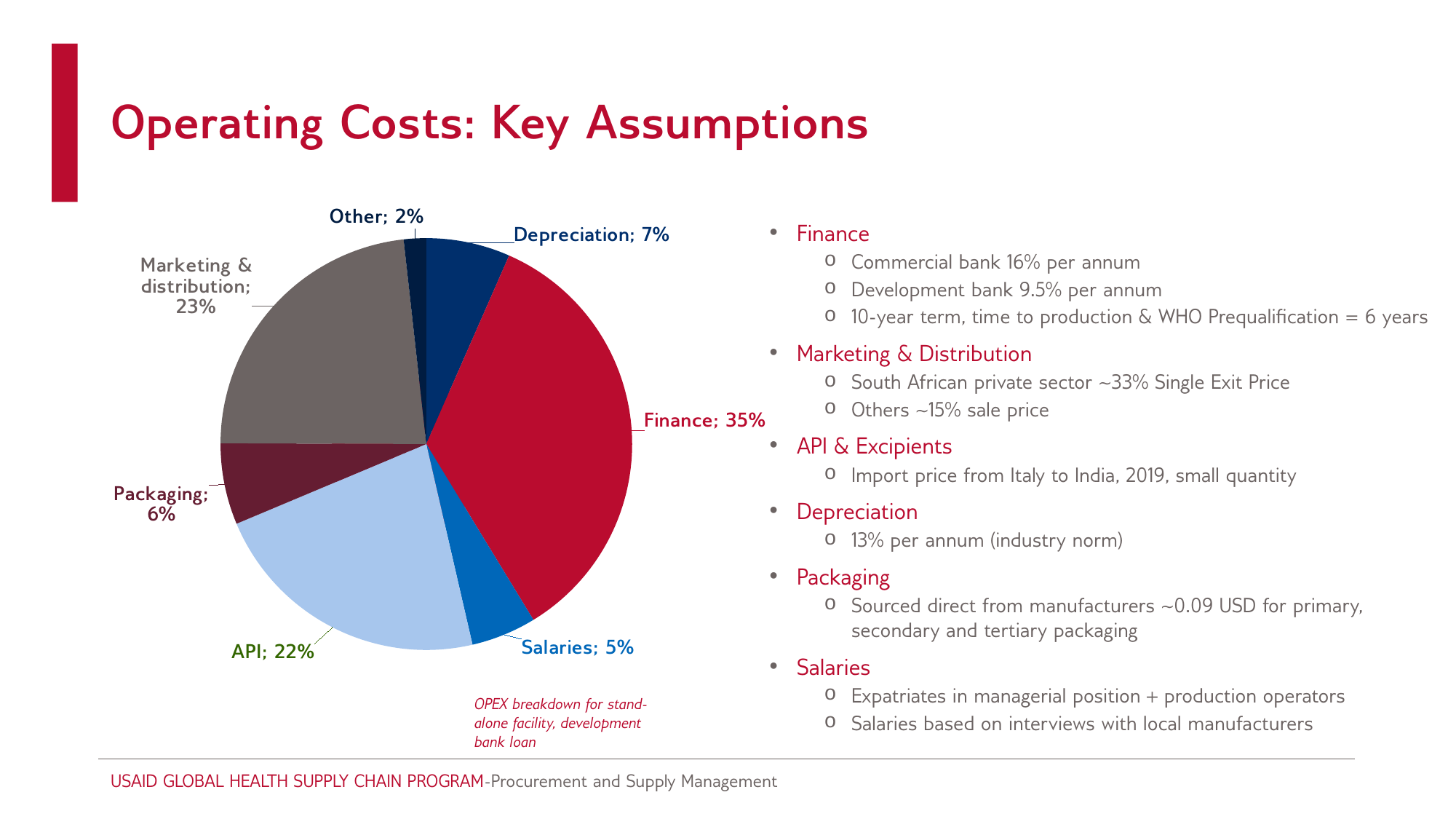

# Operating Costs: Key Assumptions

### Chart

| Category | Column1 |
|---|---|
| Depreciation | 0.06592442203016068 |
| Finance | 0.34693509937729006 |
| Salaries | 0.051076422504433755 |
| API | 0.22277999676729743 |
| Packaging | 0.06384897718900684 |
| Marketing & distribution | 0.2317979506975178 |
| Other | 0.017637131434293487 |
Finance
Commercial bank 16% per annum
Development bank 9.5% per annum
10-year term, time to production & WHO Prequalification = 6 years
Marketing & Distribution
South African private sector ~33% Single Exit Price
Others ~15% sale price
API & Excipients
Import price from Italy to India, 2019, small quantity
Depreciation
13% per annum (industry norm)
Packaging
Sourced direct from manufacturers ~0.09 USD for primary, secondary and tertiary packaging
Salaries
Expatriates in managerial position + production operators
Salaries based on interviews with local manufacturers

OPEX breakdown for stand-alone facility, development bank loan